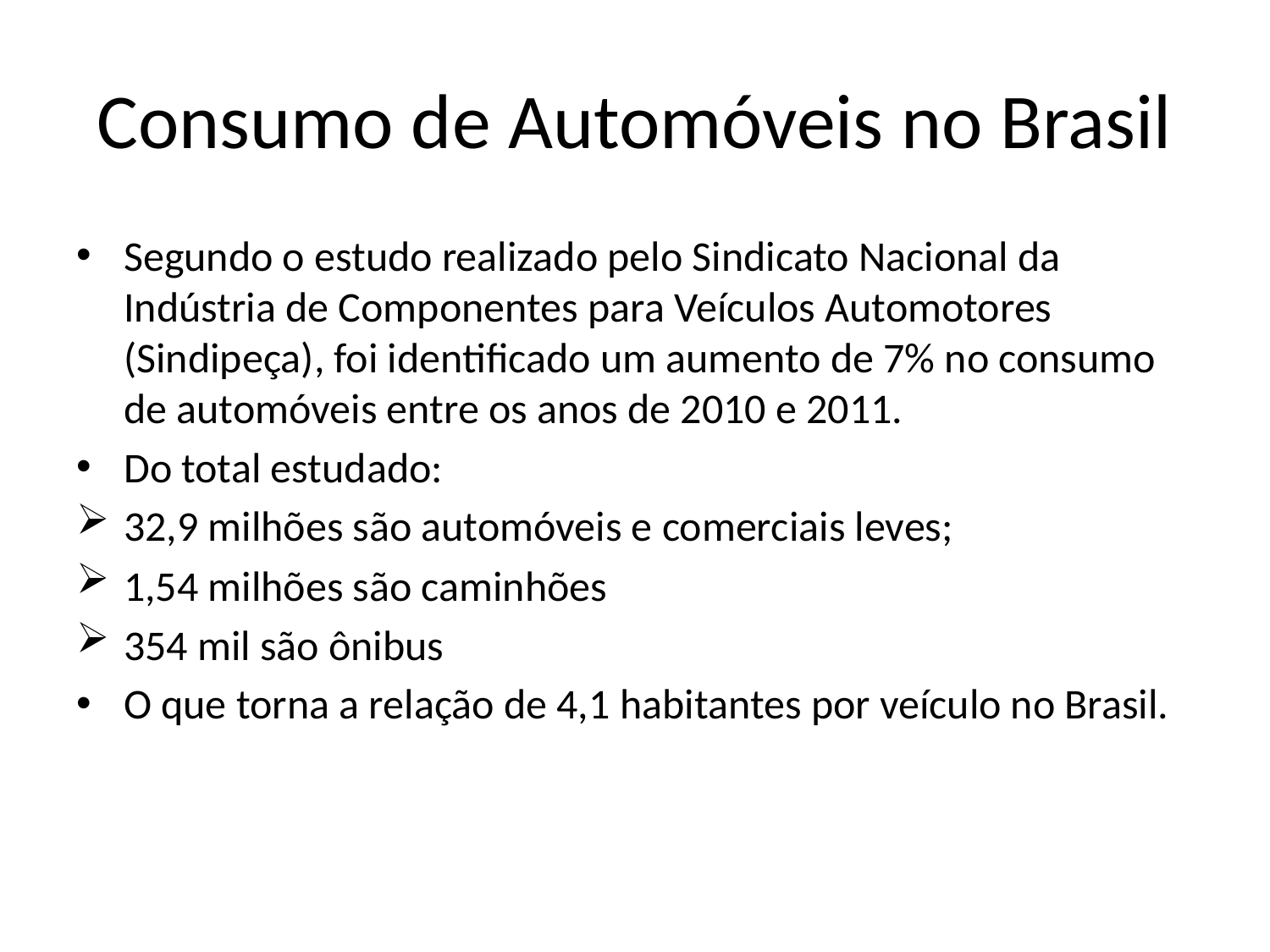

# Consumo de Automóveis no Brasil
Segundo o estudo realizado pelo Sindicato Nacional da Indústria de Componentes para Veículos Automotores (Sindipeça), foi identificado um aumento de 7% no consumo de automóveis entre os anos de 2010 e 2011.
Do total estudado:
32,9 milhões são automóveis e comerciais leves;
1,54 milhões são caminhões
354 mil são ônibus
O que torna a relação de 4,1 habitantes por veículo no Brasil.